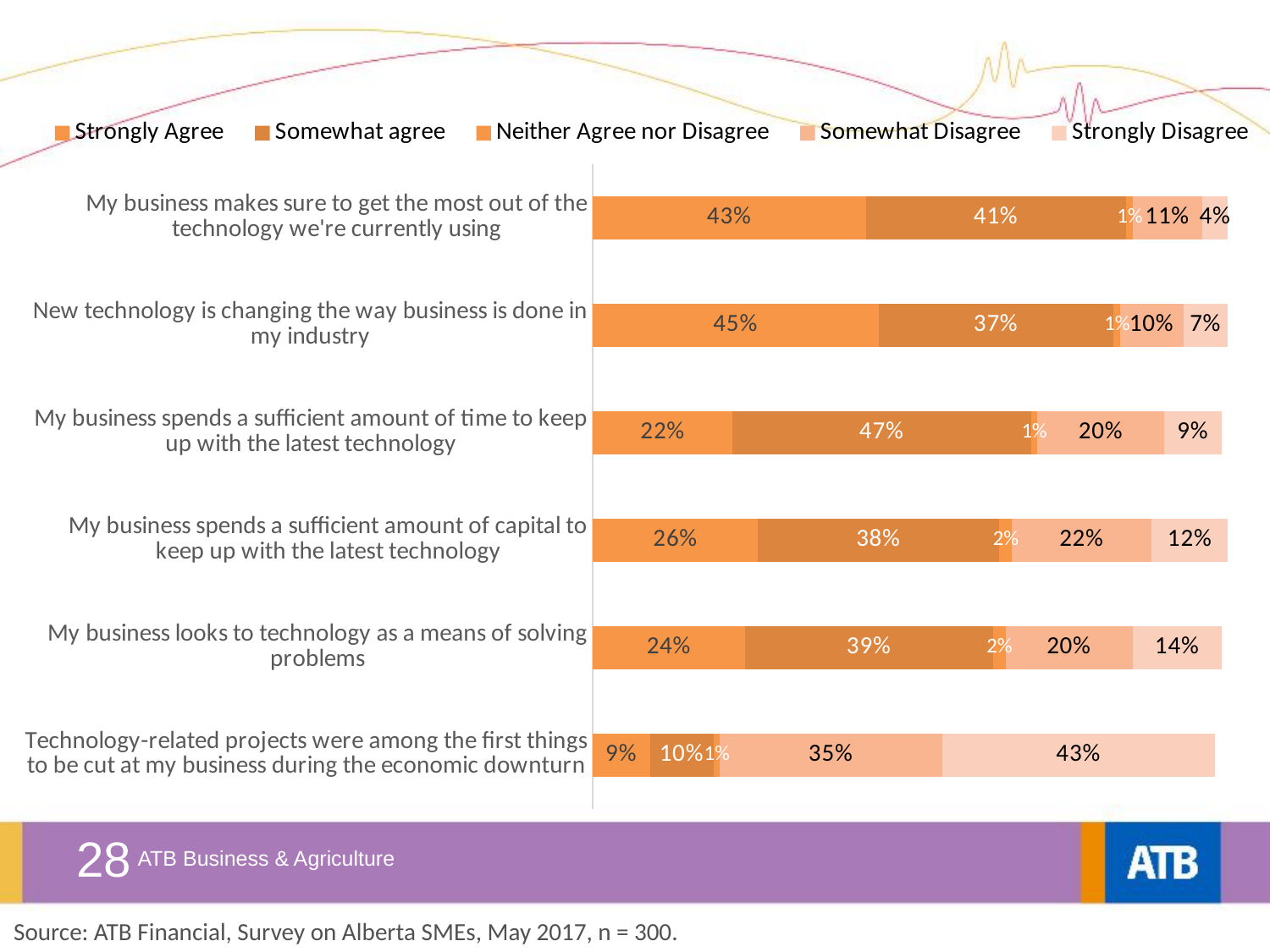

### Chart

| Category | Strongly Agree | Somewhat agree | Neither Agree nor Disagree | Somewhat Disagree | Strongly Disagree |
|---|---|---|---|---|---|
| My business makes sure to get the most out of the technology we're currently using | 0.43 | 0.41 | 0.01 | 0.11 | 0.04 |
| New technology is changing the way business is done in my industry | 0.45 | 0.37 | 0.01 | 0.1 | 0.07 |
| My business spends a sufficient amount of time to keep up with the latest technology | 0.22 | 0.47 | 0.01 | 0.2 | 0.09 |
| My business spends a sufficient amount of capital to keep up with the latest technology | 0.26 | 0.38 | 0.02 | 0.22 | 0.12 |
| My business looks to technology as a means of solving problems | 0.24 | 0.39 | 0.02 | 0.2 | 0.14 |
| Technology-related projects were among the first things to be cut at my business during the economic downturn | 0.09 | 0.1 | 0.01 | 0.35 | 0.43 |
28
ATB Business & Agriculture
Source: ATB Financial, Survey on Alberta SMEs, May 2017, n = 300.